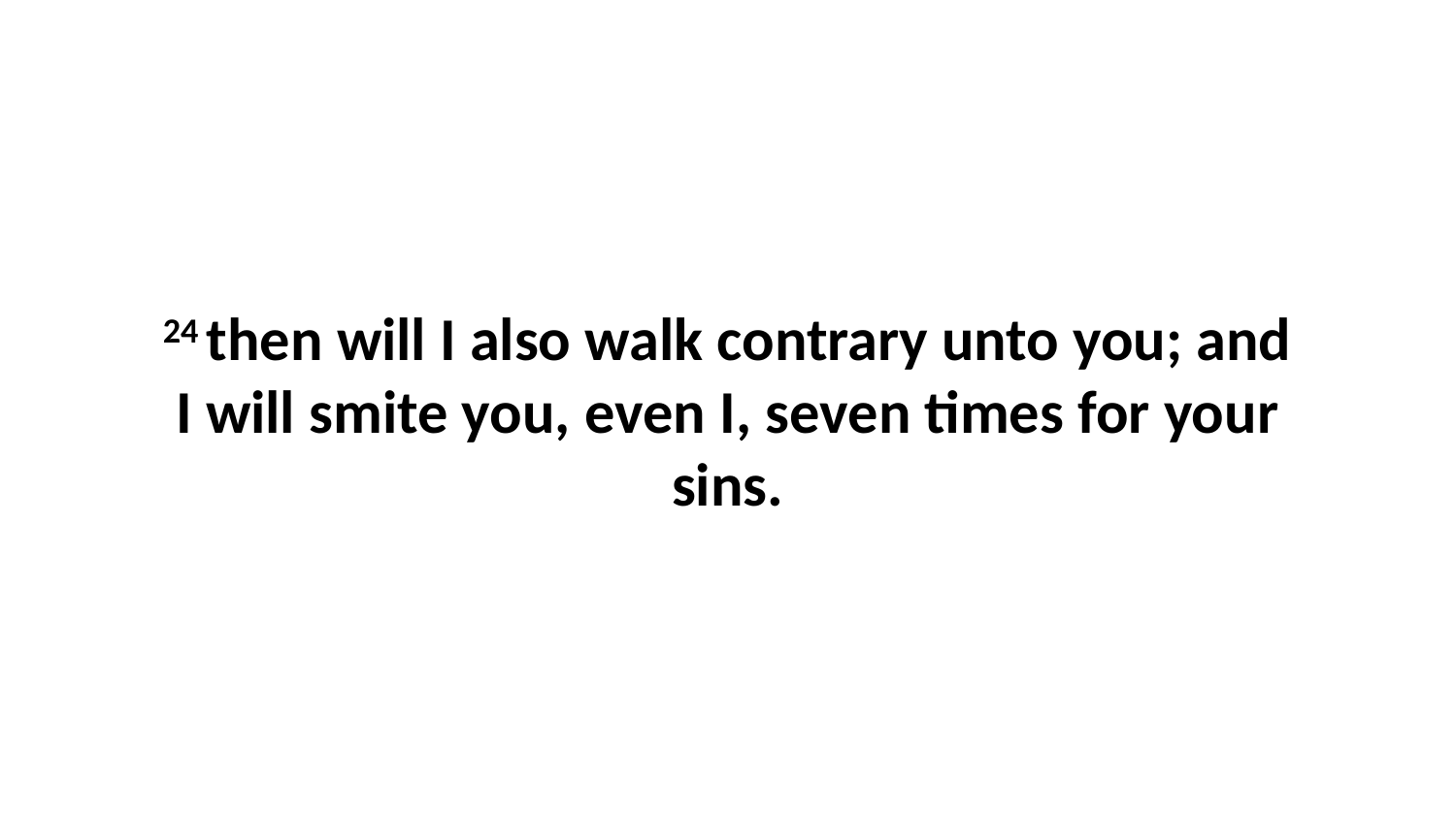

24 then will I also walk contrary unto you; and I will smite you, even I, seven times for your sins.